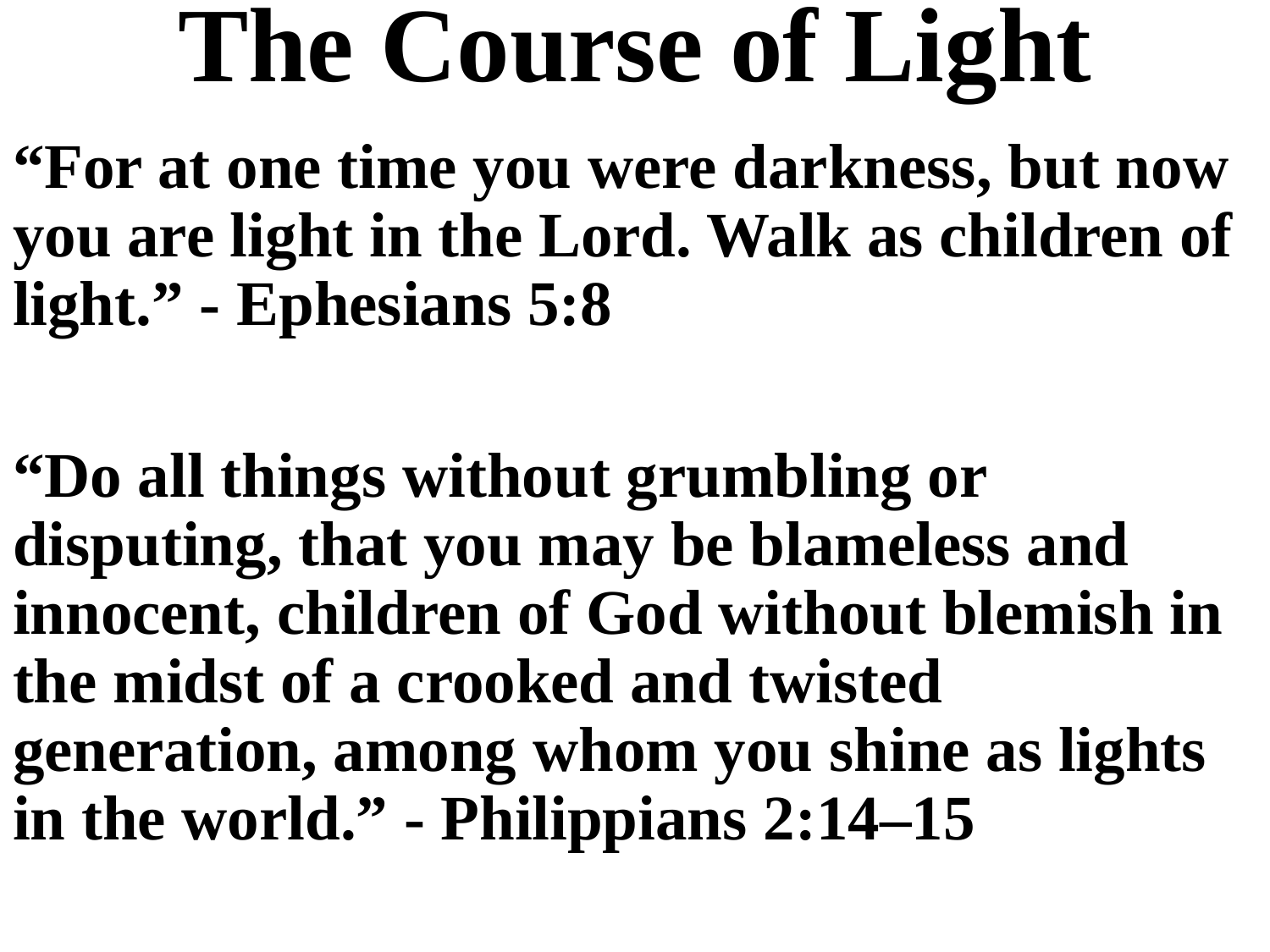

# The Course of Light
“For at one time you were darkness, but now you are light in the Lord. Walk as children of light.” - Ephesians 5:8

“Do all things without grumbling or disputing, that you may be blameless and innocent, children of God without blemish in the midst of a crooked and twisted generation, among whom you shine as lights in the world.” - Philippians 2:14–15